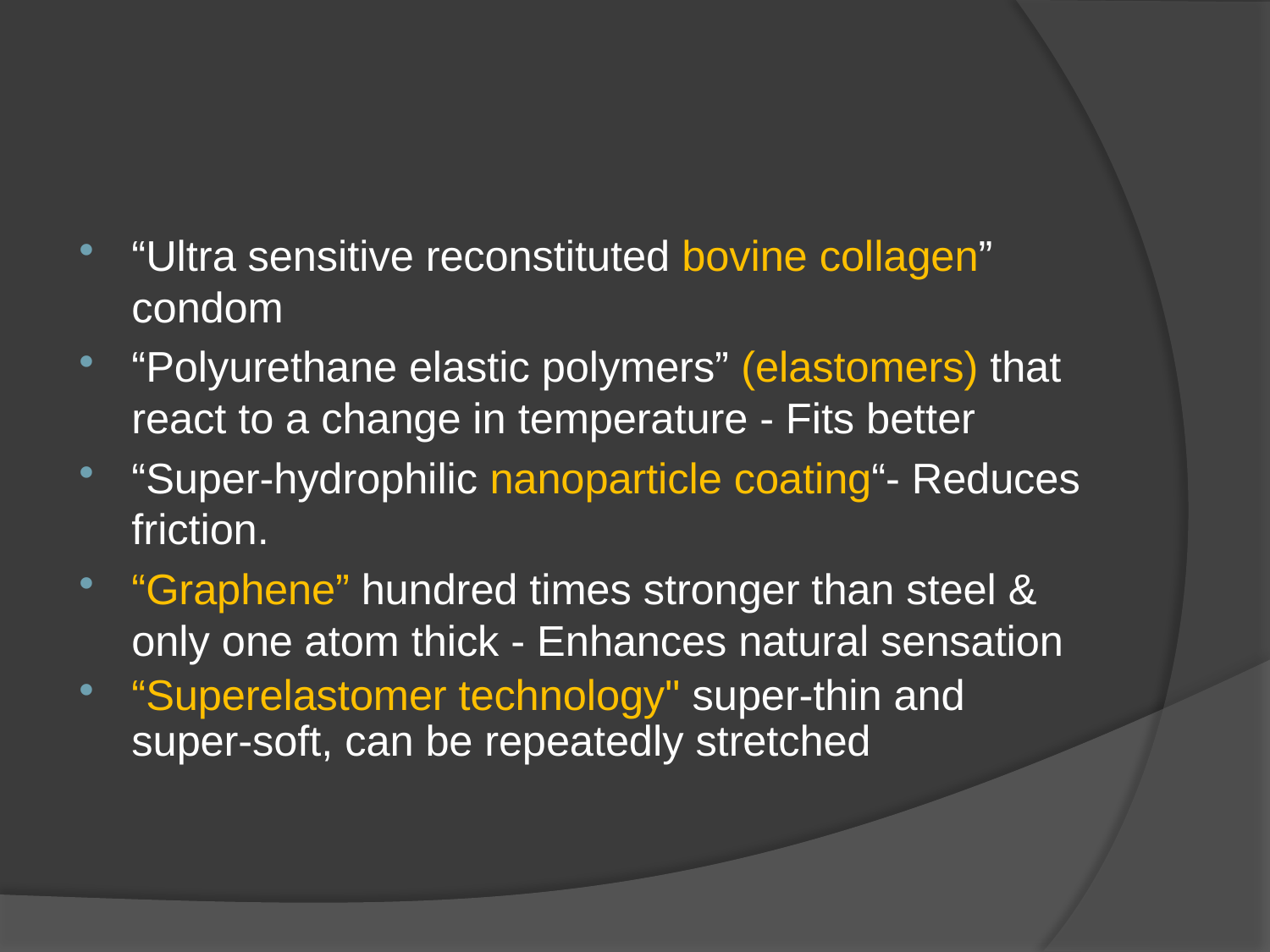

“Ultra sensitive reconstituted bovine collagen” condom
“Polyurethane elastic polymers” (elastomers) that react to a change in temperature - Fits better
“Super-hydrophilic nanoparticle coating“- Reduces friction.
“Graphene” hundred times stronger than steel & only one atom thick - Enhances natural sensation
“Superelastomer technology" super-thin and super-soft, can be repeatedly stretched